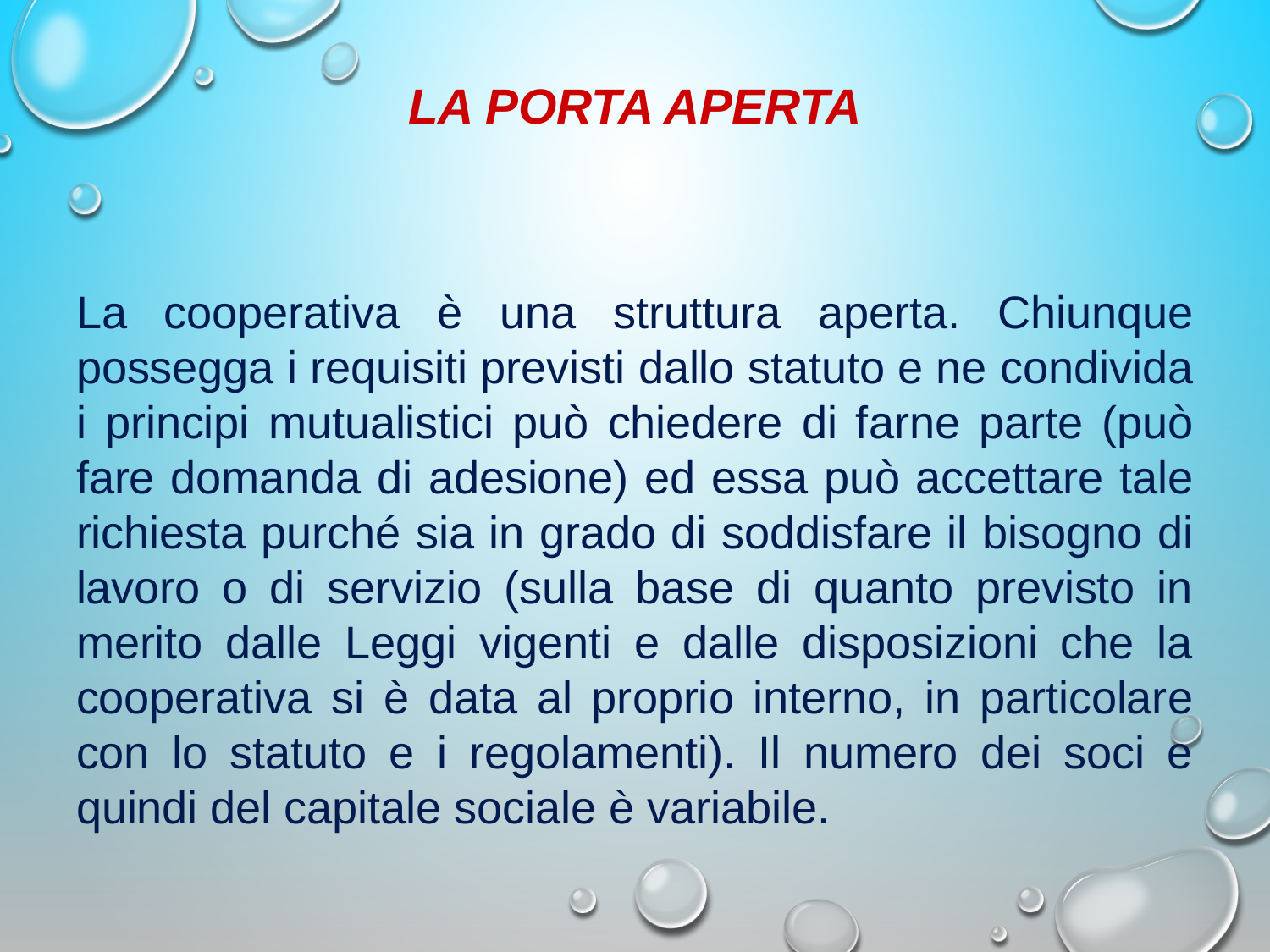

LA PORTA APERTA

La cooperativa è una struttura aperta. Chiunque possegga i requisiti previsti dallo statuto e ne condivida i principi mutualistici può chiedere di farne parte (può fare domanda di adesione) ed essa può accettare tale richiesta purché sia in grado di soddisfare il bisogno di lavoro o di servizio (sulla base di quanto previsto in merito dalle Leggi vigenti e dalle disposizioni che la cooperativa si è data al proprio interno, in particolare con lo statuto e i regolamenti). Il numero dei soci e quindi del capitale sociale è variabile.